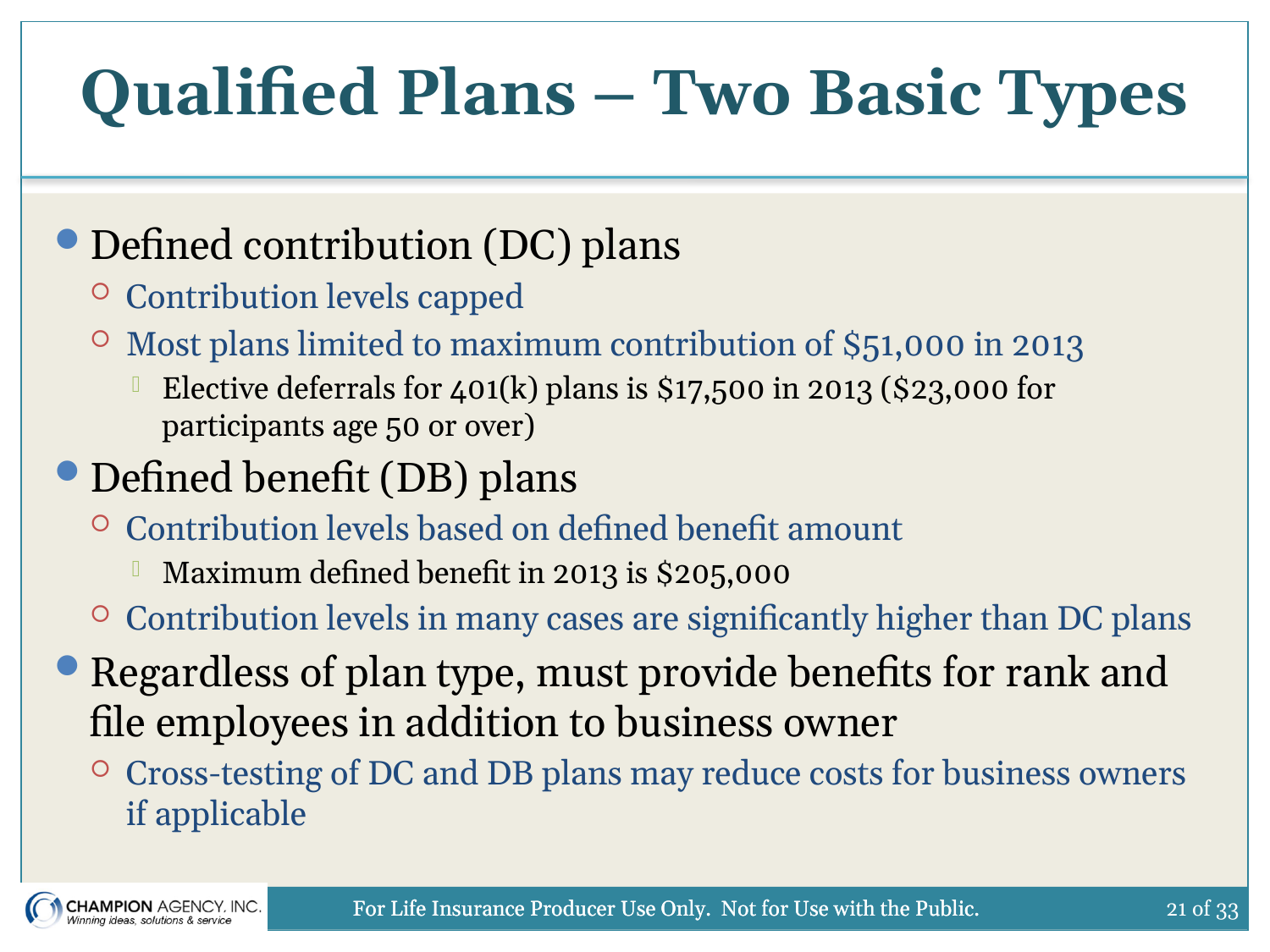

# Qualified Plans – Two Basic Types
Defined contribution (DC) plans
Contribution levels capped
Most plans limited to maximum contribution of $51,000 in 2013
Elective deferrals for 401(k) plans is $17,500 in 2013 ($23,000 for participants age 50 or over)
Defined benefit (DB) plans
Contribution levels based on defined benefit amount
Maximum defined benefit in 2013 is $205,000
Contribution levels in many cases are significantly higher than DC plans
Regardless of plan type, must provide benefits for rank and file employees in addition to business owner
Cross-testing of DC and DB plans may reduce costs for business owners if applicable